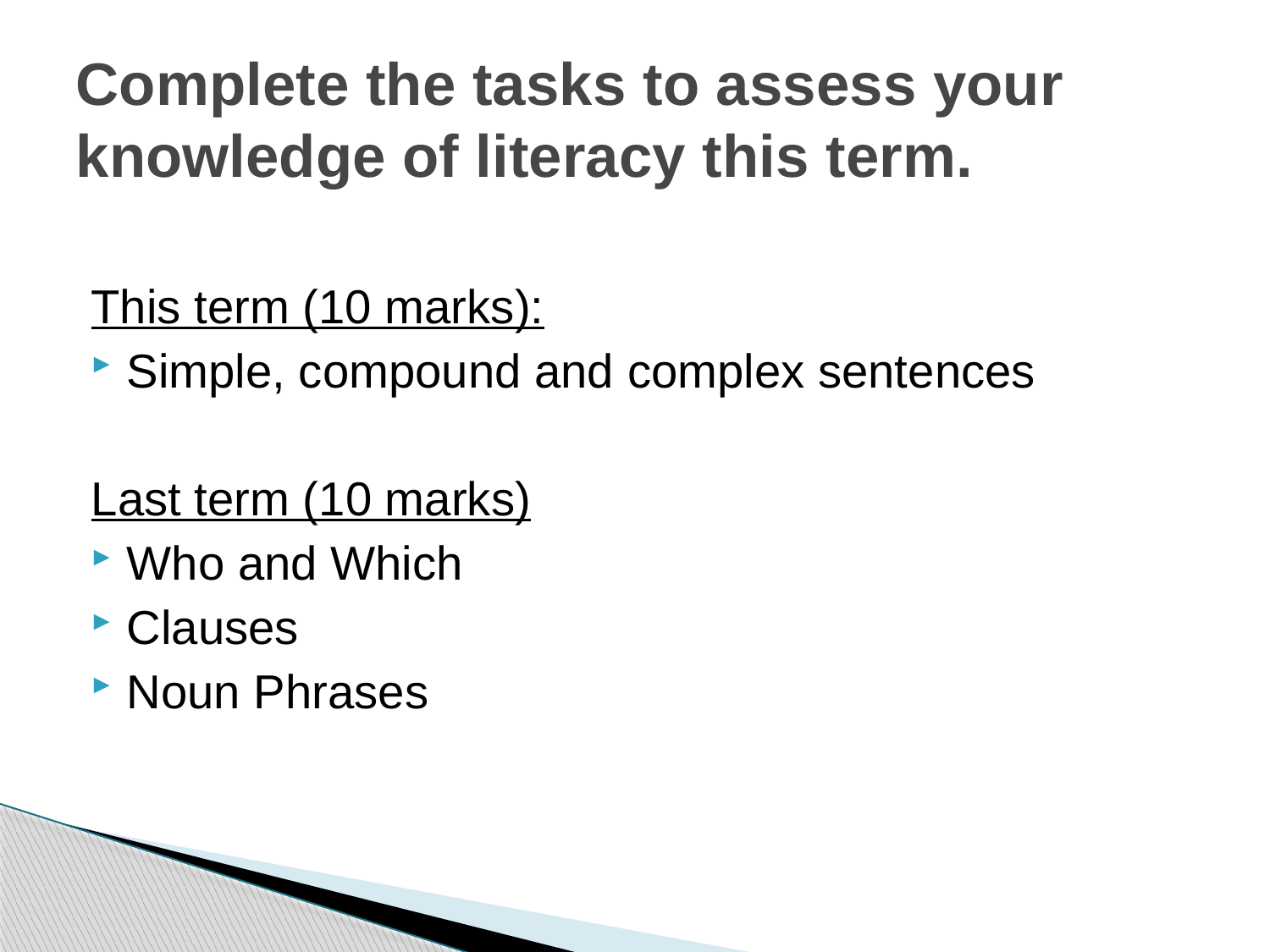

# Complete the tasks to assess your knowledge of literacy this term.

This term (10 marks):
Simple, compound and complex sentences

Last term (10 marks)
Who and Which
Clauses
Noun Phrases